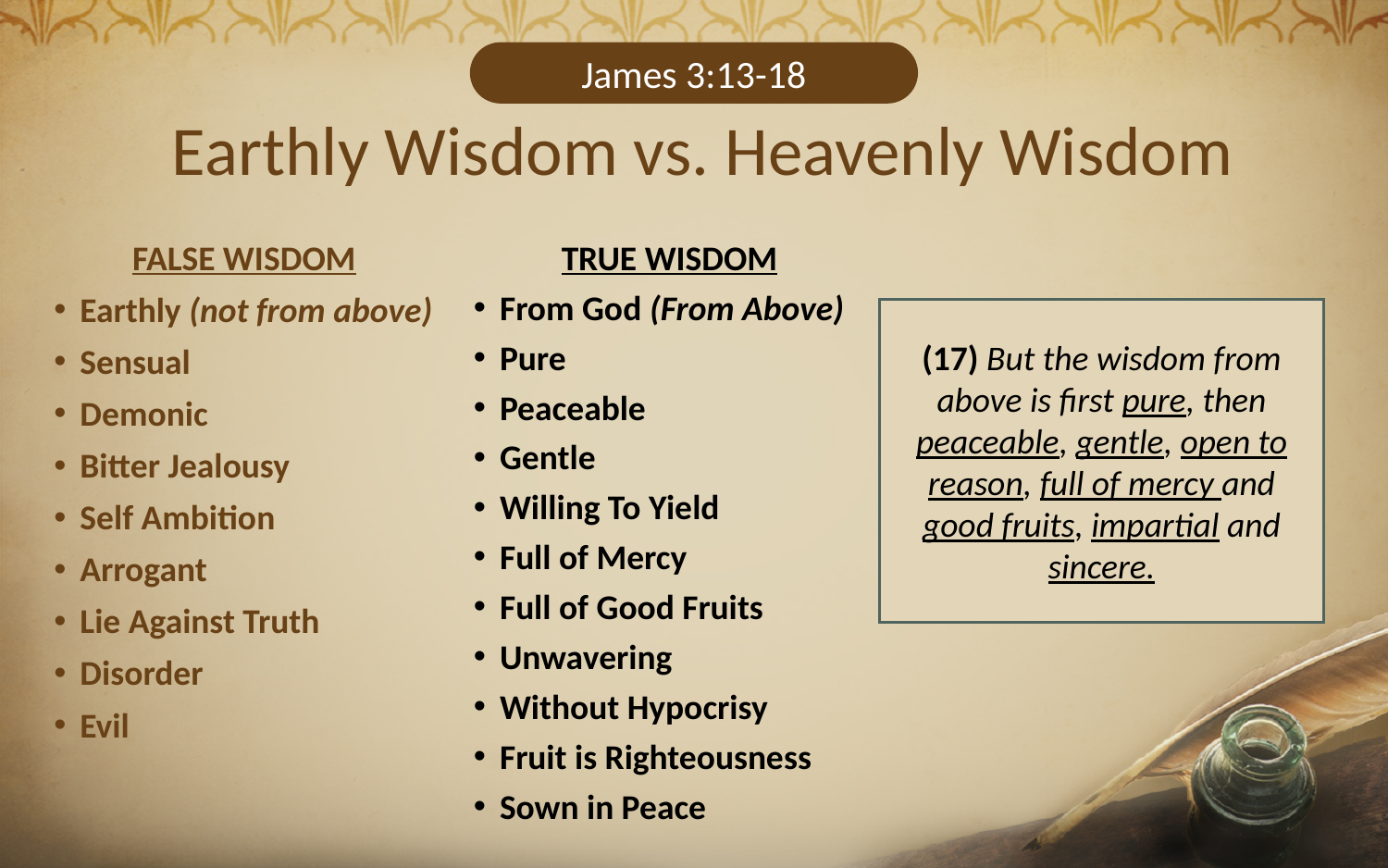

James 3:13-18
# Earthly Wisdom vs. Heavenly Wisdom
FALSE WISDOM
Earthly (not from above)
Sensual
Demonic
Bitter Jealousy
Self Ambition
Arrogant
Lie Against Truth
Disorder
Evil

TRUE WISDOM
From God (From Above)
Pure
Peaceable
Gentle
Willing To Yield
Full of Mercy
Full of Good Fruits
Unwavering
Without Hypocrisy
Fruit is Righteousness
Sown in Peace

(17) But the wisdom from above is first pure, then peaceable, gentle, open to reason, full of mercy and good fruits, impartial and sincere.